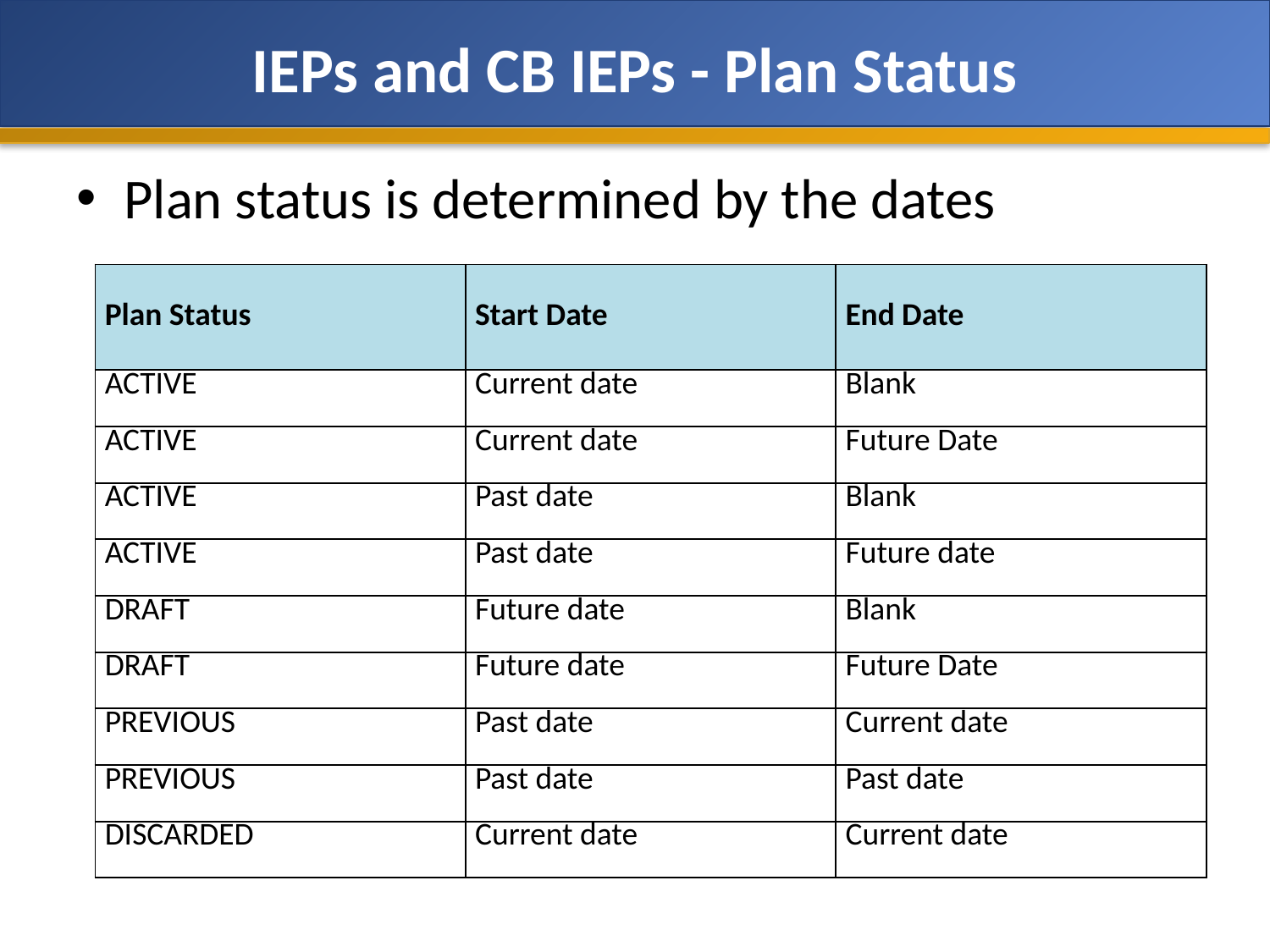

# IEPs and CB IEPs - Plan Status
Plan status is determined by the dates

| Plan Status | Start Date | End Date |
| --- | --- | --- |
| ACTIVE | Current date | Blank |
| ACTIVE | Current date | Future Date |
| ACTIVE | Past date | Blank |
| ACTIVE | Past date | Future date |
| DRAFT | Future date | Blank |
| DRAFT | Future date | Future Date |
| PREVIOUS | Past date | Current date |
| PREVIOUS | Past date | Past date |
| DISCARDED | Current date | Current date |